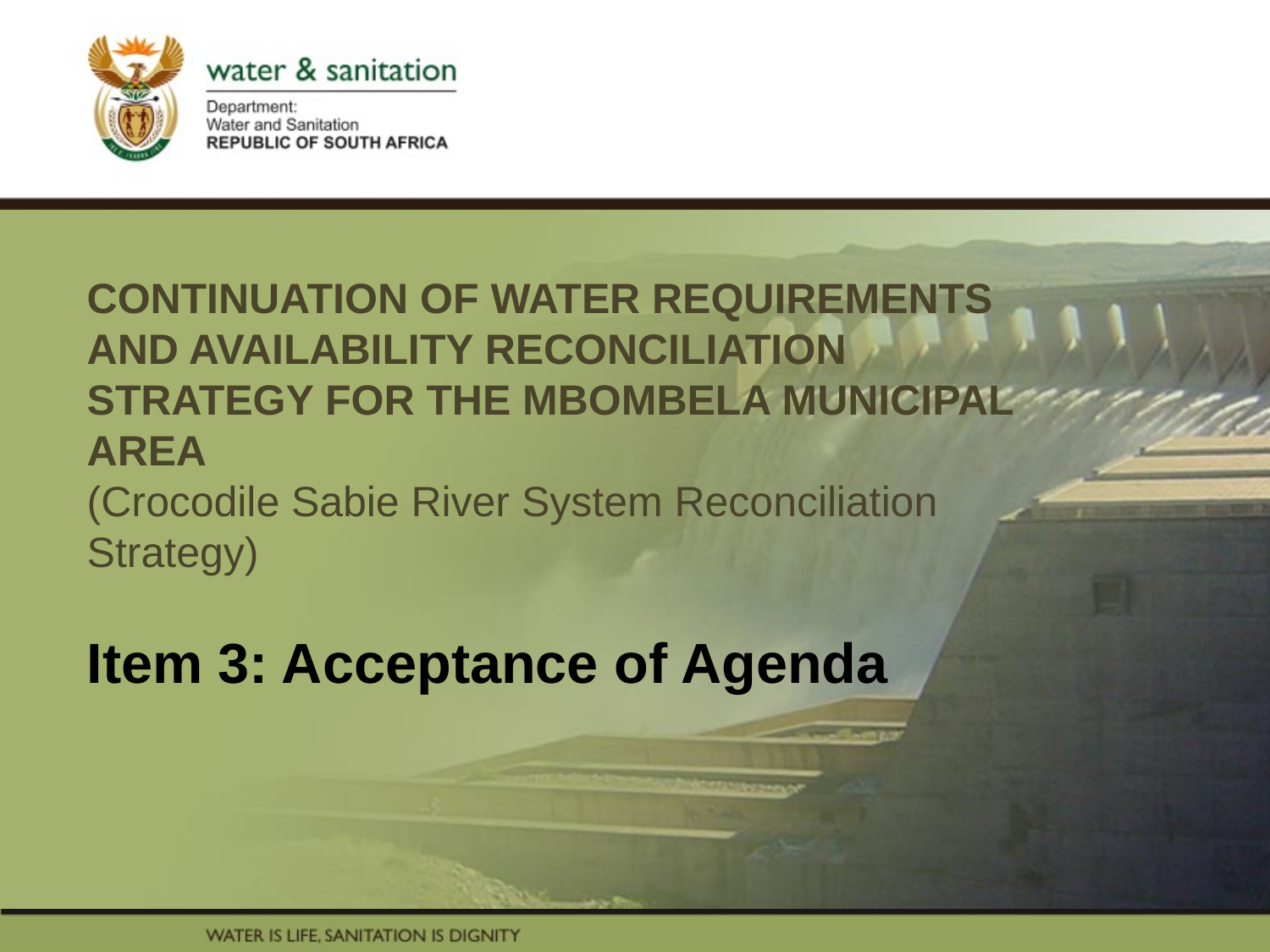

# CONTINUATION OF WATER REQUIREMENTS AND AVAILABILITY RECONCILIATION STRATEGY FOR THE MBOMBELA MUNICIPAL AREA (Crocodile Sabie River System Reconciliation Strategy) Item 3: Acceptance of Agenda